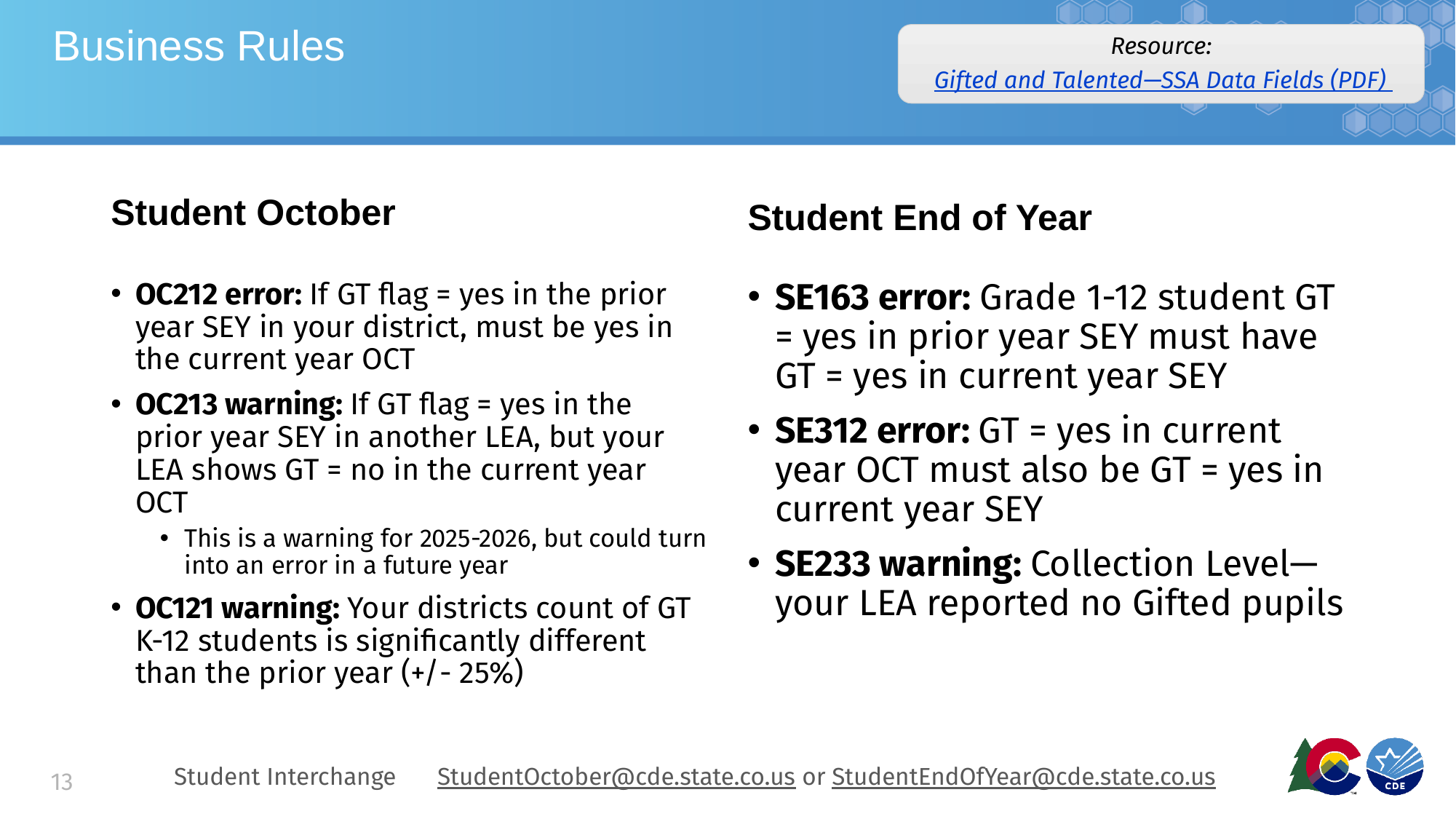

# Business Rules
Resource:
Gifted and Talented—SSA Data Fields (PDF)
Student October
Student End of Year
OC212 error: If GT flag = yes in the prior year SEY in your district, must be yes in the current year OCT
OC213 warning: If GT flag = yes in the prior year SEY in another LEA, but your LEA shows GT = no in the current year OCT
This is a warning for 2025-2026, but could turn into an error in a future year
OC121 warning: Your districts count of GT K-12 students is significantly different than the prior year (+/- 25%)
SE163 error: Grade 1-12 student GT = yes in prior year SEY must have GT = yes in current year SEY
SE312 error: GT = yes in current year OCT must also be GT = yes in current year SEY
SE233 warning: Collection Level—your LEA reported no Gifted pupils

Student Interchange
StudentOctober@cde.state.co.us or StudentEndOfYear@cde.state.co.us

13